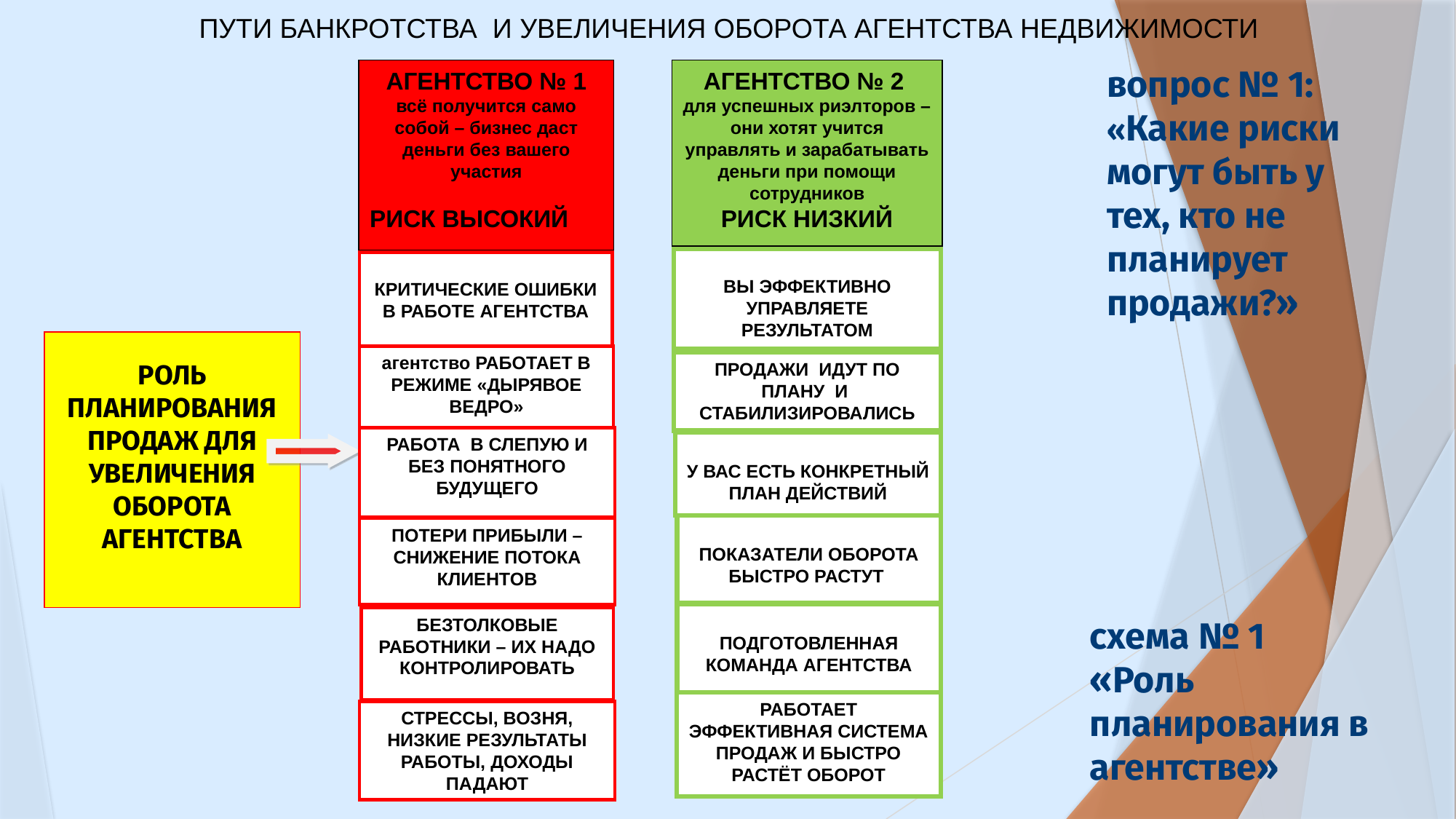

ПУТИ БАНКРОТСТВА  И УВЕЛИЧЕНИЯ ОБОРОТА АГЕНТСТВА НЕДВИЖИМОСТИ
вопрос № 1: «Какие риски могут быть у тех, кто не планирует продажи?»
АГЕНТСТВО № 1
всё получится само собой – бизнес даст деньги без вашего участия

РИСК ВЫСОКИЙ

АГЕНТСТВО № 2
для успешных риэлторов – они хотят учится управлять и зарабатывать деньги при помощи сотрудников
РИСК НИЗКИЙ

ВЫ ЭФФЕКТИВНО УПРАВЛЯЕТЕ РЕЗУЛЬТАТОМ

КРИТИЧЕСКИЕ ОШИБКИ В РАБОТЕ АГЕНТСТВА

РОЛЬ ПЛАНИРОВАНИЯ ПРОДАЖ ДЛЯ УВЕЛИЧЕНИЯ ОБОРОТА АГЕНТСТВА

агентство РАБОТАЕТ В РЕЖИМЕ «ДЫРЯВОЕ ВЕДРО»

ПРОДАЖИ  ИДУТ ПО ПЛАНУ  И  СТАБИЛИЗИРОВАЛИСЬ

РАБОТА  В СЛЕПУЮ И БЕЗ ПОНЯТНОГО БУДУЩЕГО

У ВАС ЕСТЬ КОНКРЕТНЫЙ ПЛАН ДЕЙСТВИЙ

ПОКАЗАТЕЛИ ОБОРОТА БЫСТРО РАСТУТ

ПОТЕРИ ПРИБЫЛИ – СНИЖЕНИЕ ПОТОКА КЛИЕНТОВ

схема № 1
«Роль планирования в  агентстве»

ПОДГОТОВЛЕННАЯ КОМАНДА АГЕНТСТВА

БЕЗТОЛКОВЫЕ РАБОТНИКИ – ИХ НАДО КОНТРОЛИРОВАТЬ

РАБОТАЕТ ЭФФЕКТИВНАЯ СИСТЕМА ПРОДАЖ И БЫСТРО РАСТЁТ ОБОРОТ
СТРЕССЫ, ВОЗНЯ, НИЗКИЕ РЕЗУЛЬТАТЫ РАБОТЫ, ДОХОДЫ ПАДАЮТ